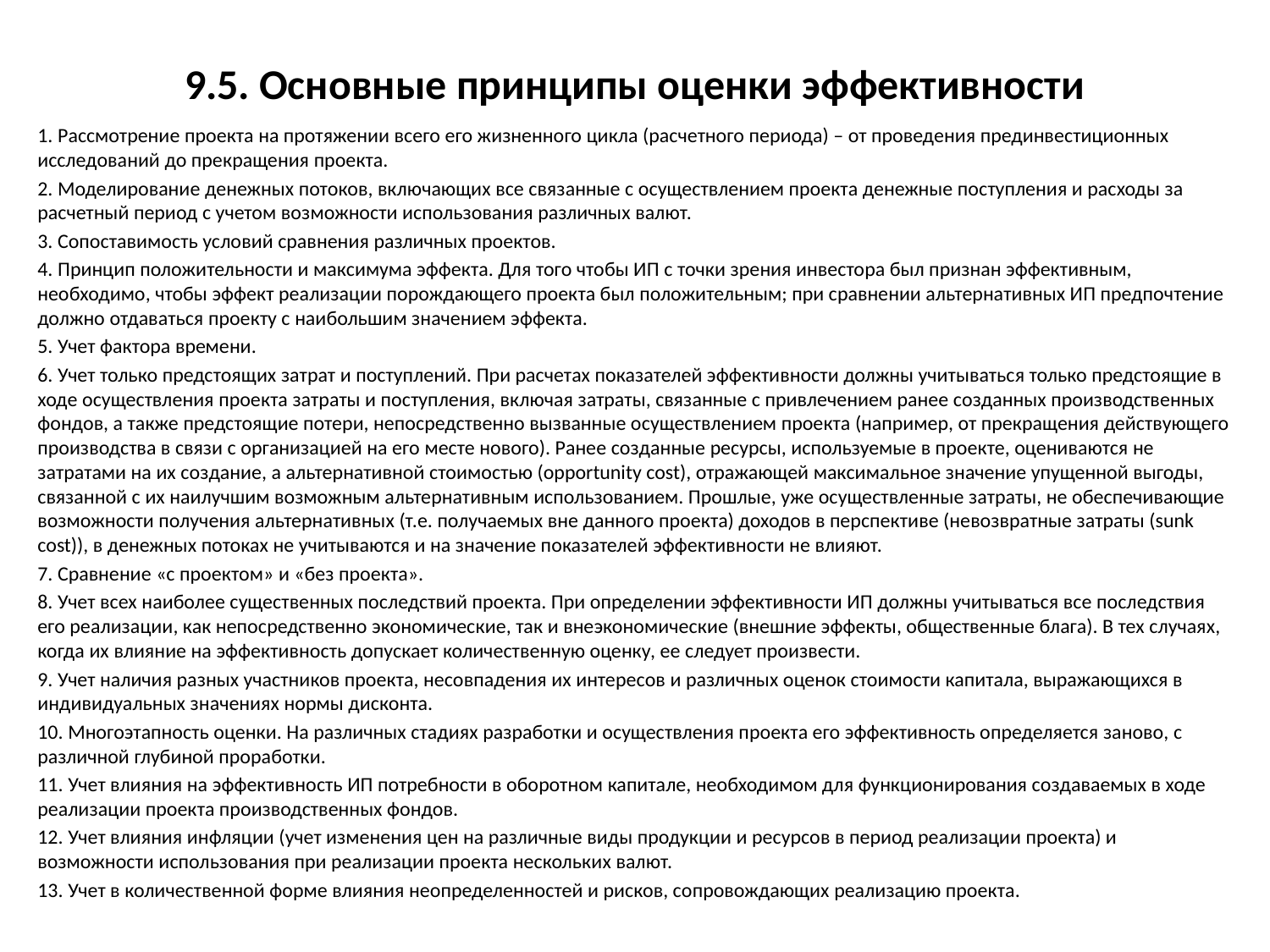

# 9.5. Основные принципы оценки эффективности
1. Рассмотрение проекта на протяжении всего его жизненного цикла (расчетного периода) – от проведения прединвестиционных исследований до прекращения проекта.
2. Моделирование денежных потоков, включающих все связанные с осуществлением проекта денежные поступления и расходы за расчетный период с учетом возможности использования различных валют.
3. Сопоставимость условий сравнения различных проектов.
4. Принцип положительности и максимума эффекта. Для того чтобы ИП с точки зрения инвестора был признан эффективным, необходимо, чтобы эффект реализации порождающего проекта был положительным; при сравнении альтернативных ИП предпочтение должно отдаваться проекту с наибольшим значением эффекта.
5. Учет фактора времени.
6. Учет только предстоящих затрат и поступлений. При расчетах показателей эффективности должны учитываться только предстоящие в ходе осуществления проекта затраты и поступления, включая затраты, связанные с привлечением ранее созданных производственных фондов, а также предстоящие потери, непосредственно вызванные осуществлением проекта (например, от прекращения действующего производства в связи с организацией на его месте нового). Ранее созданные ресурсы, используемые в проекте, оцениваются не затратами на их создание, а альтернативной стоимостью (opportunity cost), отражающей максимальное значение упущенной выгоды, связанной с их наилучшим возможным альтернативным использованием. Прошлые, уже осуществленные затраты, не обеспечивающие возможности получения альтернативных (т.е. получаемых вне данного проекта) доходов в перспективе (невозвратные затраты (sunk cost)), в денежных потоках не учитываются и на значение показателей эффективности не влияют.
7. Сравнение «с проектом» и «без проекта».
8. Учет всех наиболее существенных последствий проекта. При определении эффективности ИП должны учитываться все последствия его реализации, как непосредственно экономические, так и внеэкономические (внешние эффекты, общественные блага). В тех случаях, когда их влияние на эффективность допускает количественную оценку, ее следует произвести.
9. Учет наличия разных участников проекта, несовпадения их интересов и различных оценок стоимости капитала, выражающихся в индивидуальных значениях нормы дисконта.
10. Многоэтапность оценки. На различных стадиях разработки и осуществления проекта его эффективность определяется заново, с различной глубиной проработки.
11. Учет влияния на эффективность ИП потребности в оборотном капитале, необходимом для функционирования создаваемых в ходе реализации проекта производственных фондов.
12. Учет влияния инфляции (учет изменения цен на различные виды продукции и ресурсов в период реализации проекта) и возможности использования при реализации проекта нескольких валют.
13. Учет в количественной форме влияния неопределенностей и рисков, сопровождающих реализацию проекта.